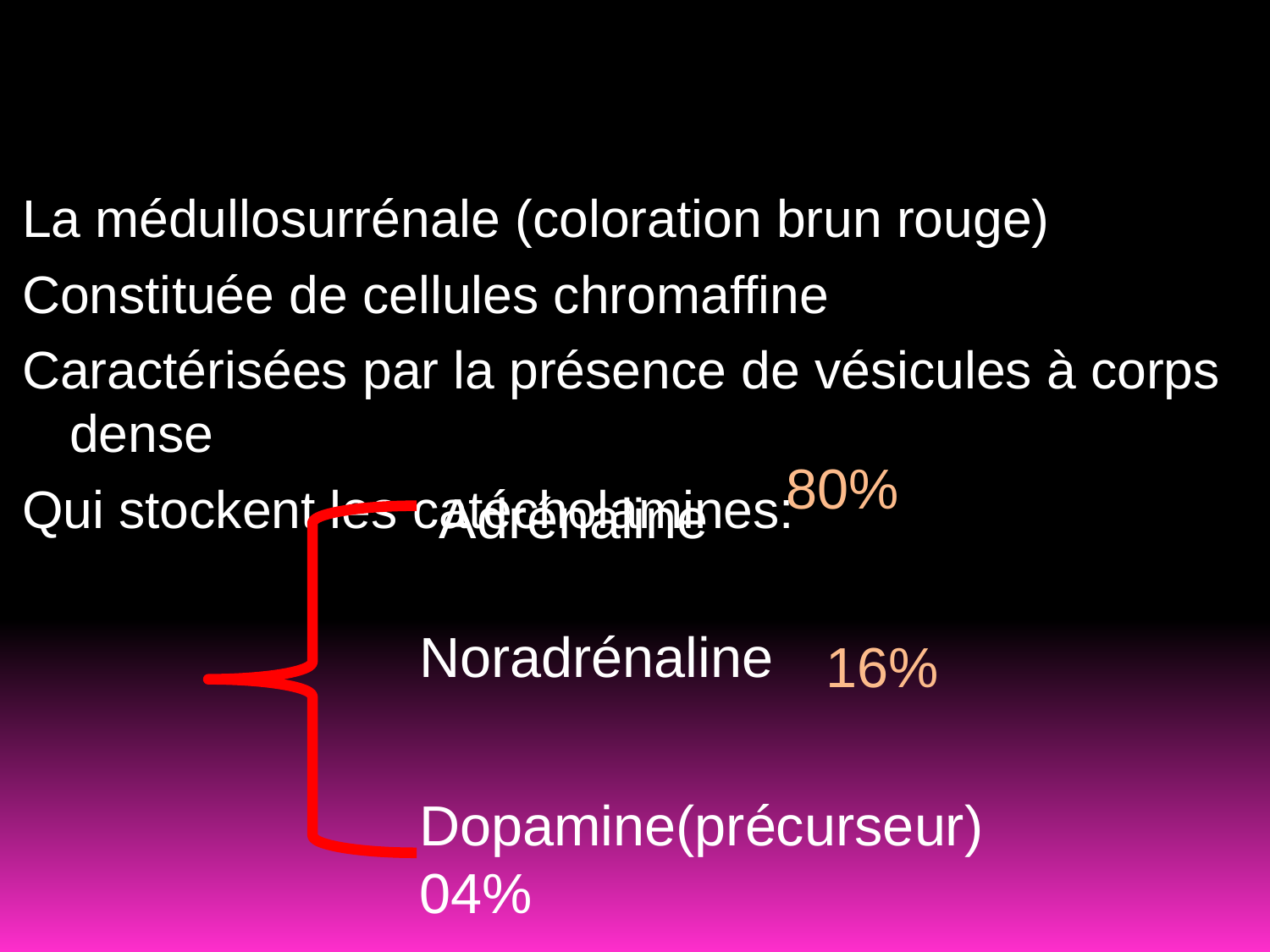

La médullosurrénale (coloration brun rouge)
Constituée de cellules chromaffine
Caractérisées par la présence de vésicules à corps dense
Qui stockent les catécholamines:

80%
Adrénaline

Noradrénaline
16%
Dopamine(précurseur) 04%